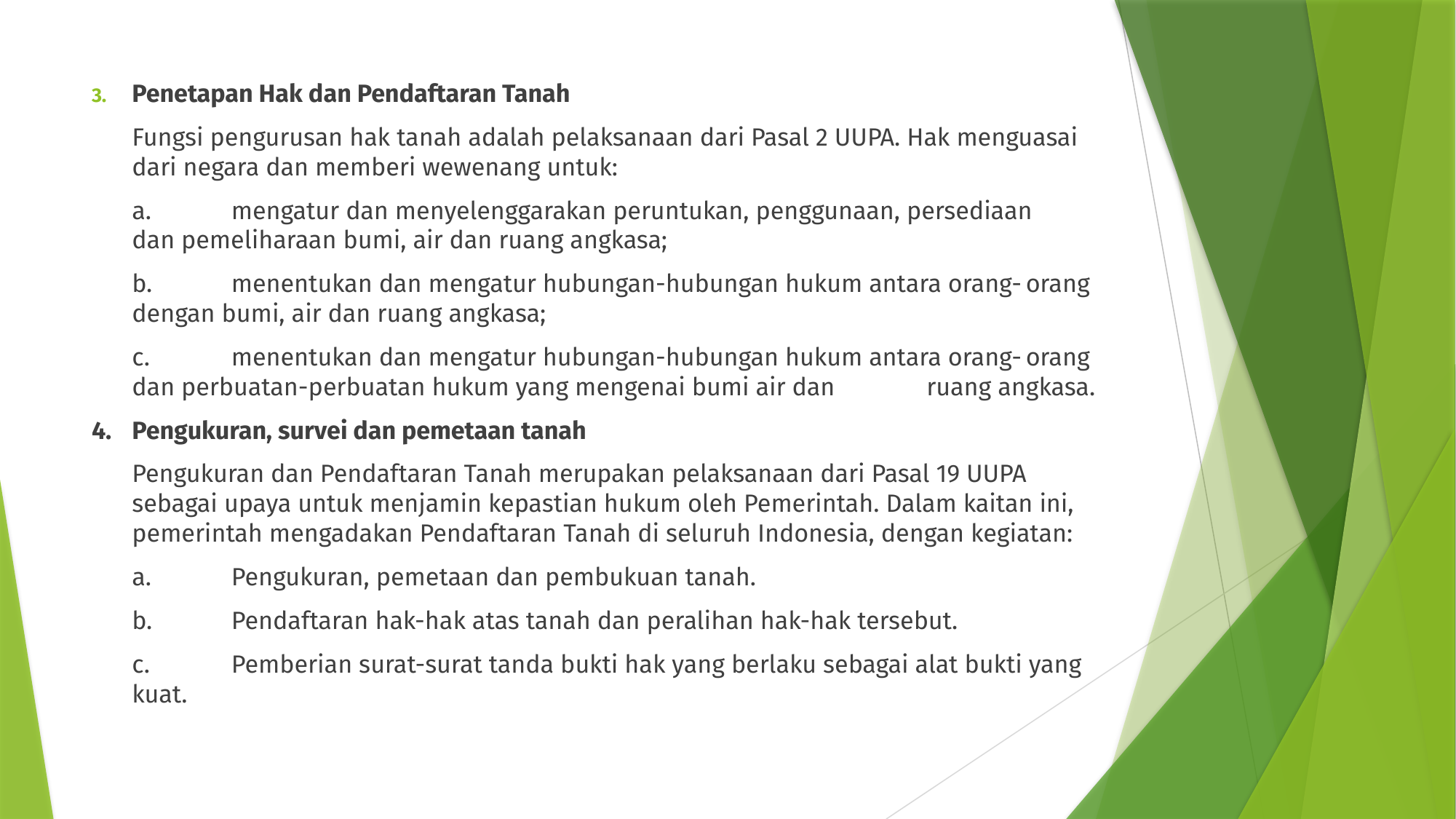

Penetapan Hak dan Pendaftaran Tanah
	Fungsi pengurusan hak tanah adalah pelaksanaan dari Pasal 2 UUPA. Hak menguasai dari negara dan memberi wewenang untuk:
	a. 	mengatur dan menyelenggarakan peruntukan, penggunaan, persediaan 			dan pemeliharaan bumi, air dan ruang angkasa;
	b. 	menentukan dan mengatur hubungan-hubungan hukum antara orang-				orang dengan bumi, air dan ruang angkasa;
	c. 	menentukan dan mengatur hubungan-hubungan hukum antara orang-				orang dan perbuatan-perbuatan hukum yang mengenai bumi air dan 				ruang angkasa.
4. 	Pengukuran, survei dan pemetaan tanah
	Pengukuran dan Pendaftaran Tanah merupakan pelaksanaan dari Pasal 19 UUPA sebagai upaya untuk menjamin kepastian hukum oleh Pemerintah. Dalam kaitan ini, pemerintah mengadakan Pendaftaran Tanah di seluruh Indonesia, dengan kegiatan:
	a. 	Pengukuran, pemetaan dan pembukuan tanah.
	b. 	Pendaftaran hak-hak atas tanah dan peralihan hak-hak tersebut.
	c. 	Pemberian surat-surat tanda bukti hak yang berlaku sebagai alat bukti yang 		kuat.